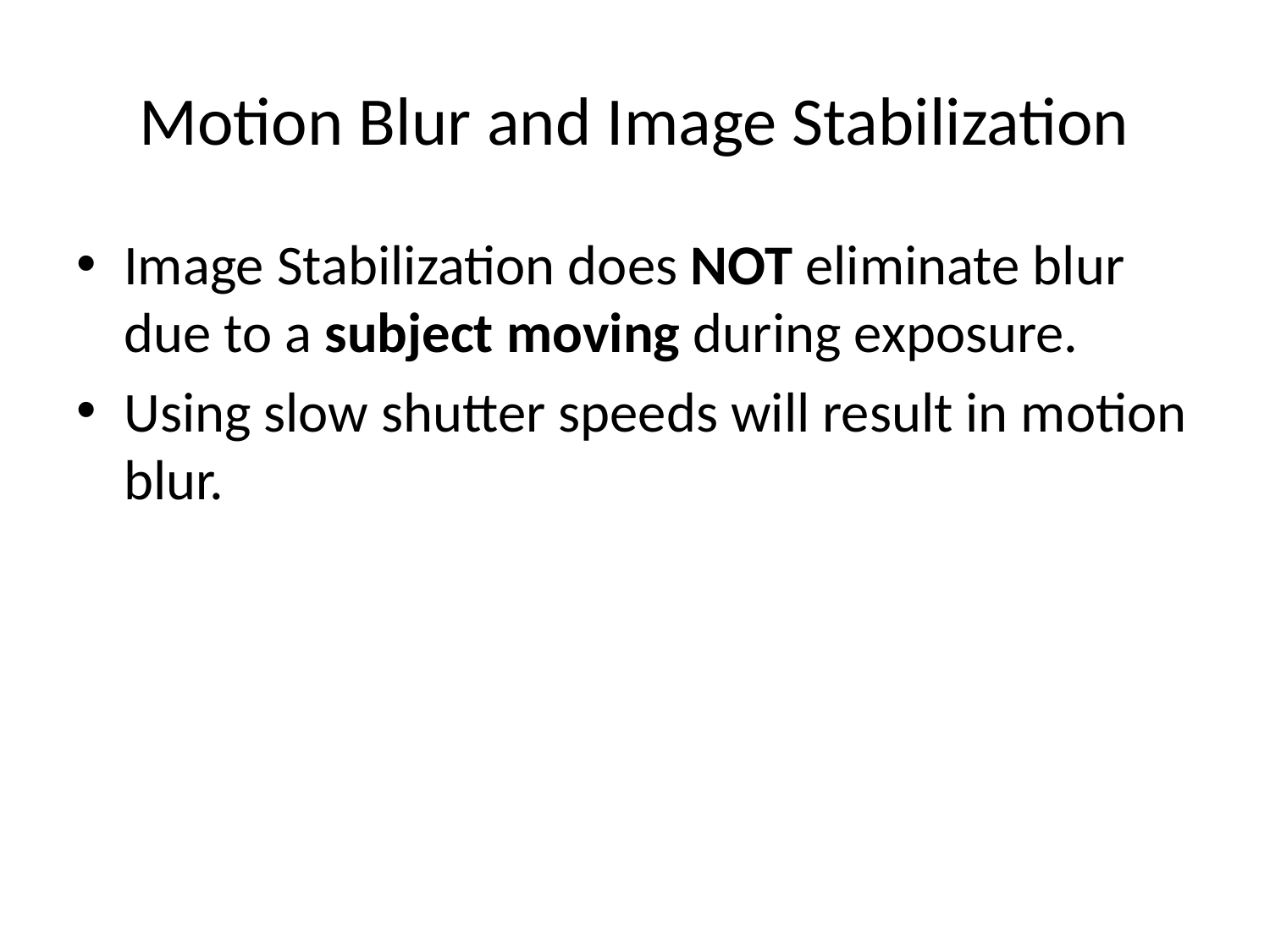

# Motion Blur and Image Stabilization
Image Stabilization does NOT eliminate blur due to a subject moving during exposure.
Using slow shutter speeds will result in motion blur.